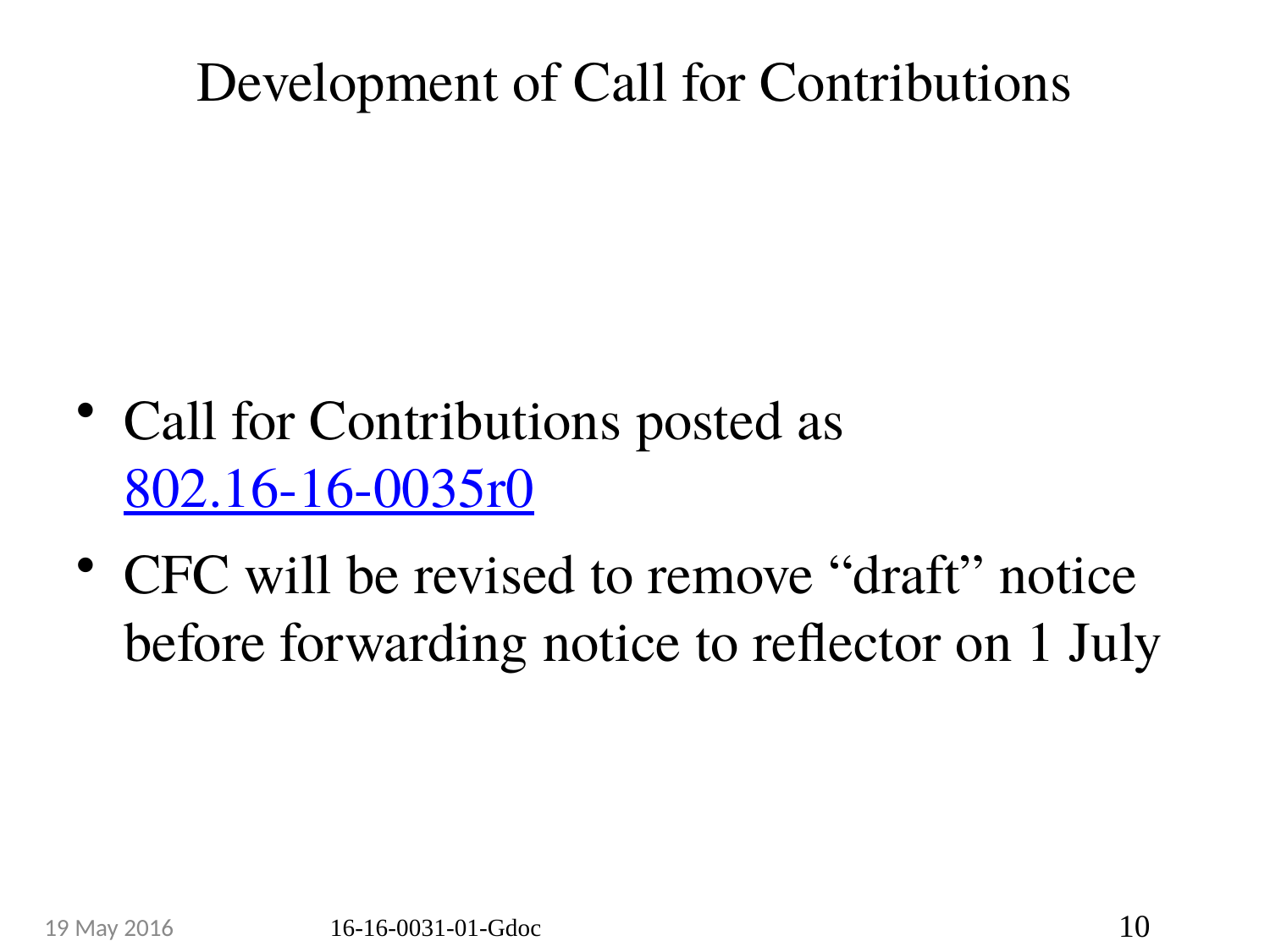

# Development of Call for Contributions

Call for Contributions posted as 802.16-16-0035r0
CFC will be revised to remove “draft” notice before forwarding notice to reflector on 1 July